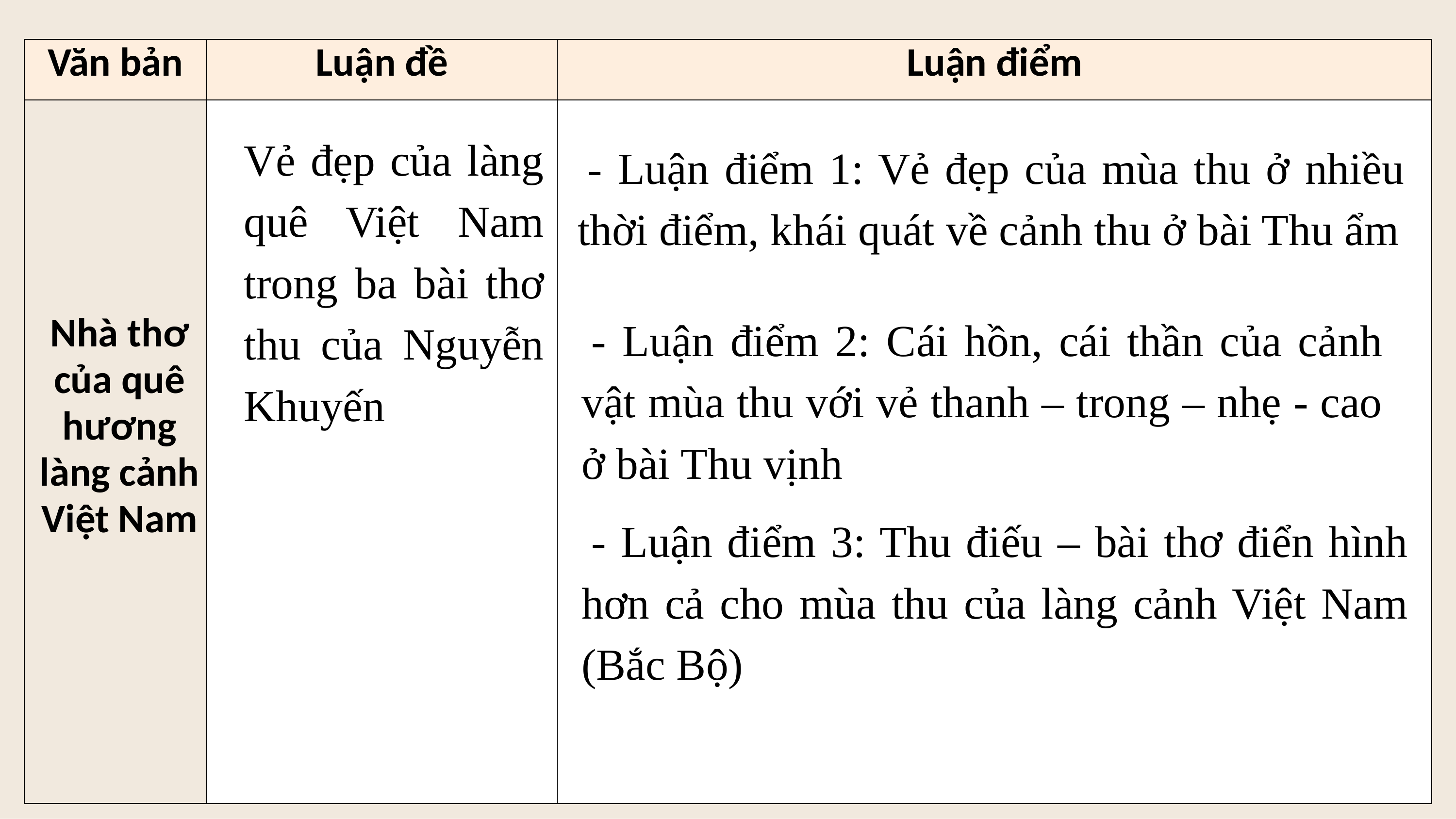

| Văn bản | Luận đề | Luận điểm |
| --- | --- | --- |
| Nhà thơ của quê hương làng cảnh Việt Nam |  |  |
Vẻ đẹp của làng quê Việt Nam trong ba bài thơ thu của Nguyễn Khuyến
- Luận điểm 1: Vẻ đẹp của mùa thu ở nhiều thời điểm, khái quát về cảnh thu ở bài Thu ẩm
- Luận điểm 2: Cái hồn, cái thần của cảnh vật mùa thu với vẻ thanh – trong – nhẹ - cao ở bài Thu vịnh
- Luận điểm 3: Thu điếu – bài thơ điển hình hơn cả cho mùa thu của làng cảnh Việt Nam (Bắc Bộ)